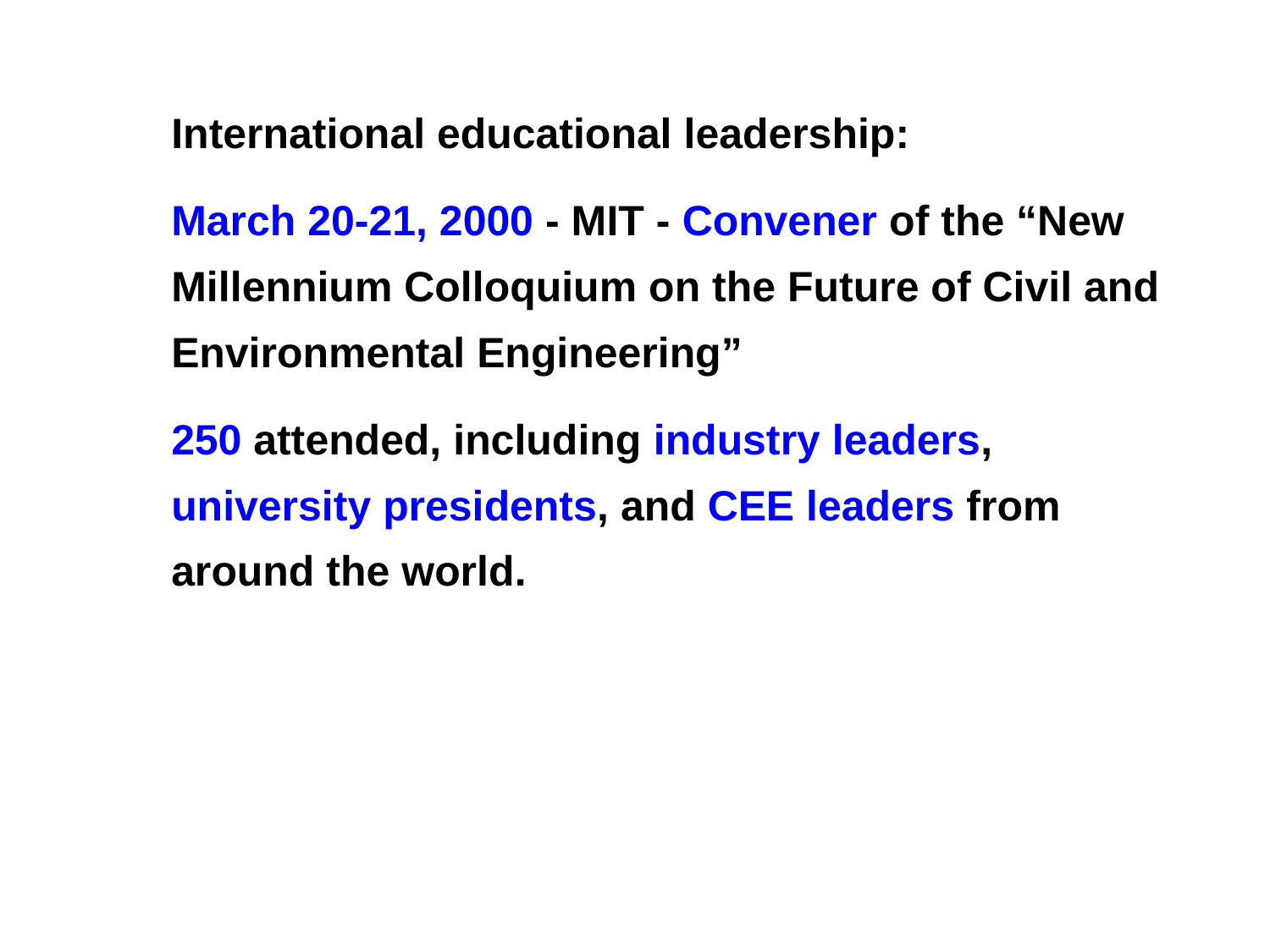

International educational leadership:
March 20-21, 2000 - MIT - Convener of the “New Millennium Colloquium on the Future of Civil and Environmental Engineering”
250 attended, including industry leaders, university presidents, and CEE leaders from around the world.